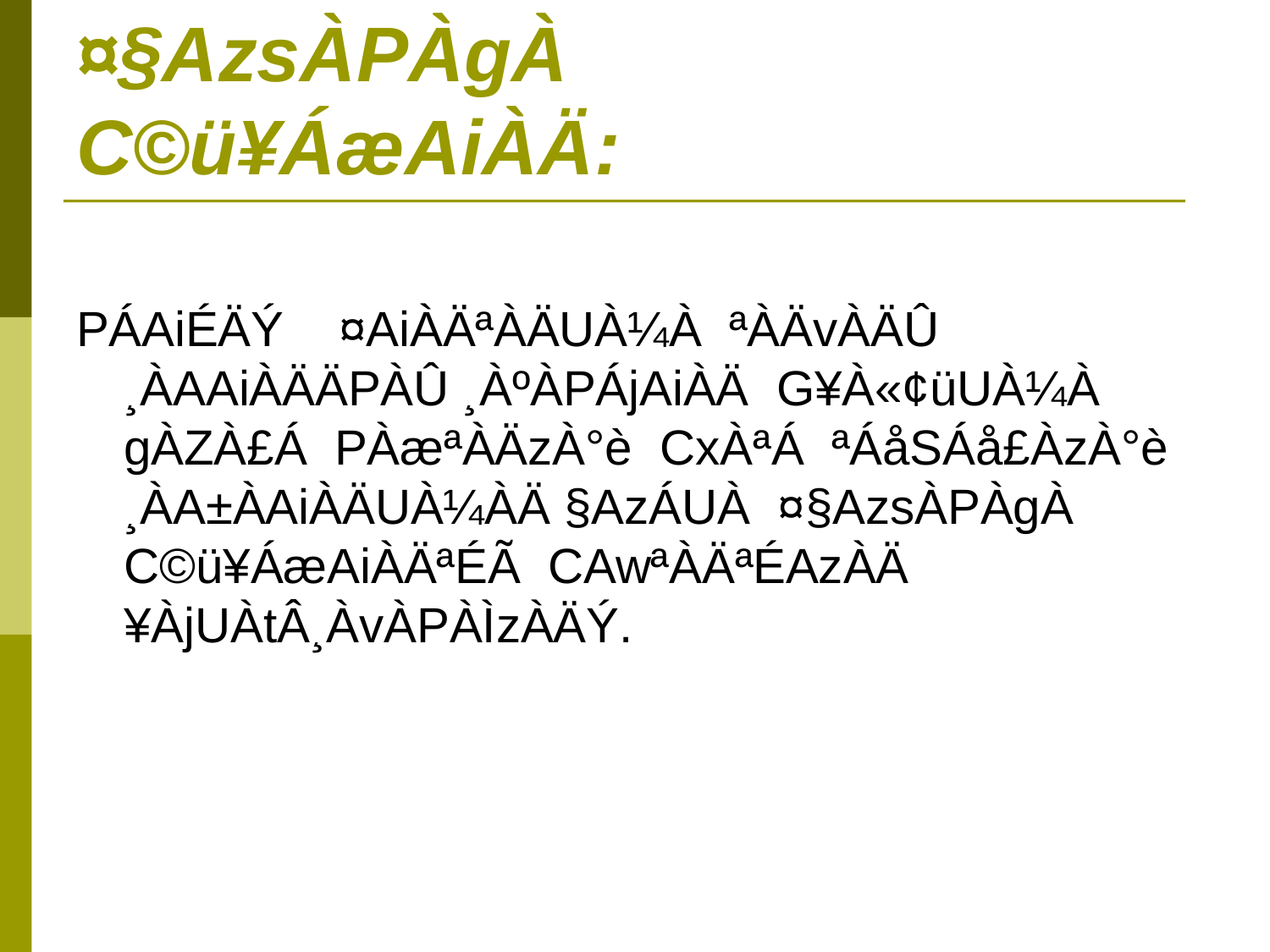

# ¤§AzsÀPÀgÀ     C©ü¥ÁæAiÀÄ:

PÁAiÉÄÝ    ¤AiÀÄªÀÄUÀ¼À  ªÀÄvÀÄÛ   ¸ÀAAiÀÄÄPÀÛ ¸ÀºÀPÁjAiÀÄ  G¥À«¢üUÀ¼À gÀZÀ£Á  PÀæªÀÄzÀ°è  CxÀªÁ  ªÁåSÁå£ÀzÀ°è  ¸ÀA±ÀAiÀÄUÀ¼ÀÄ §AzÁUÀ  ¤§AzsÀPÀgÀ     C©ü¥ÁæAiÀÄªÉÃ  CAwªÀÄªÉAzÀÄ  ¥ÀjUÀtÂ¸ÀvÀPÀÌzÀÄÝ.